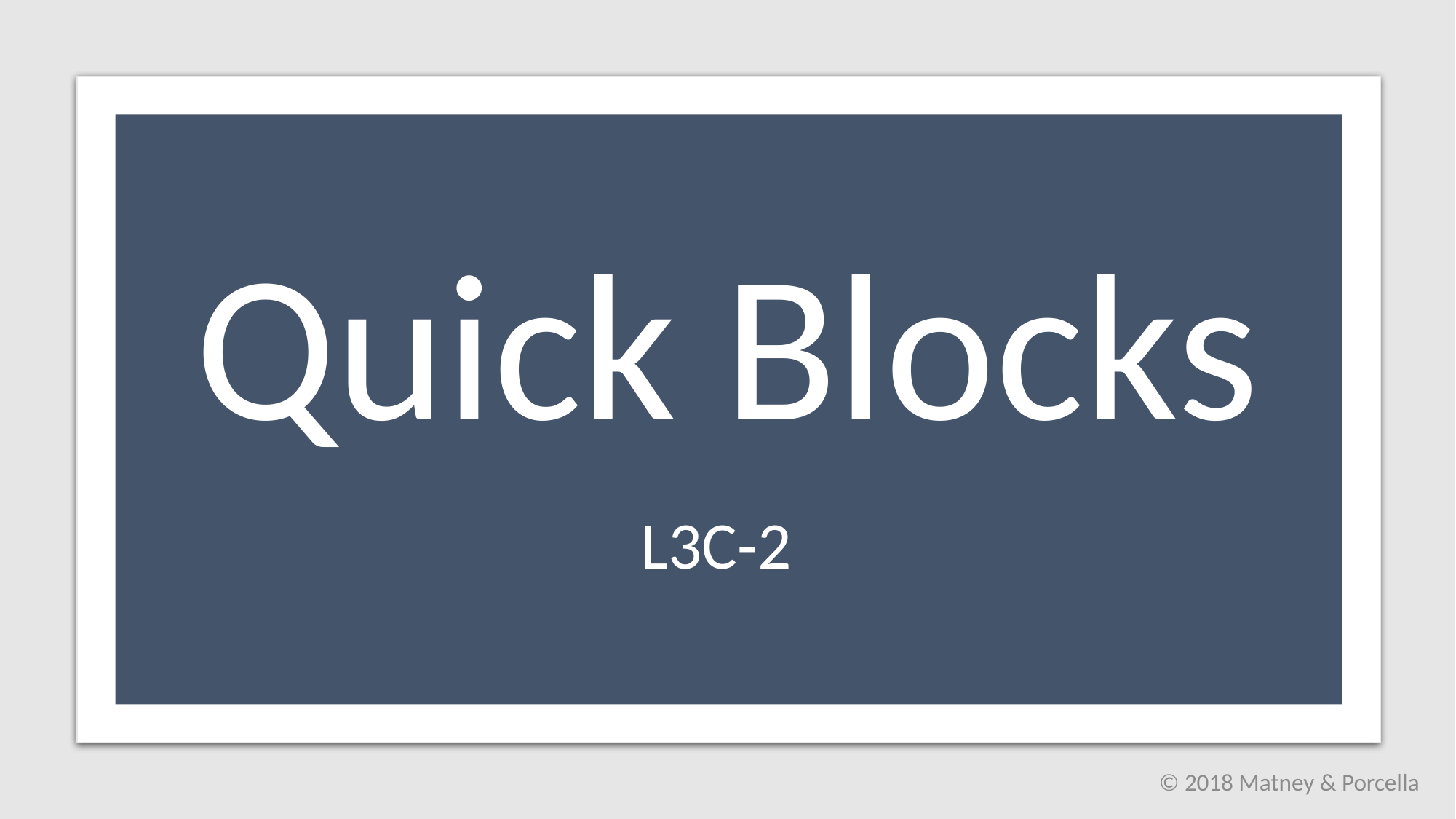

# Quick Blocks
L3C-2
© 2018 Matney & Porcella